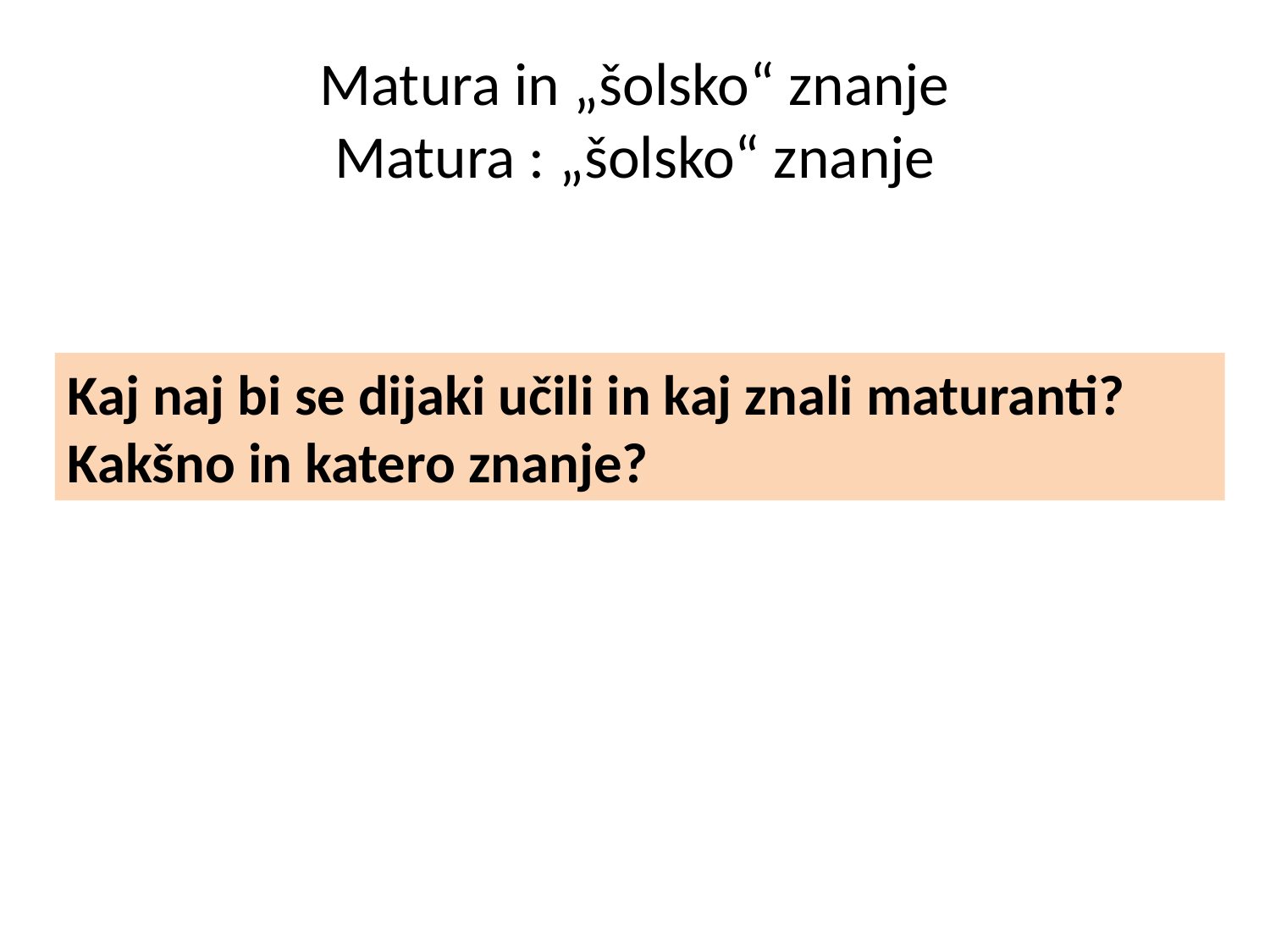

# Matura in „šolsko“ znanje Matura : „šolsko“ znanje
Kaj naj bi se dijaki učili in kaj znali maturanti? Kakšno in katero znanje?